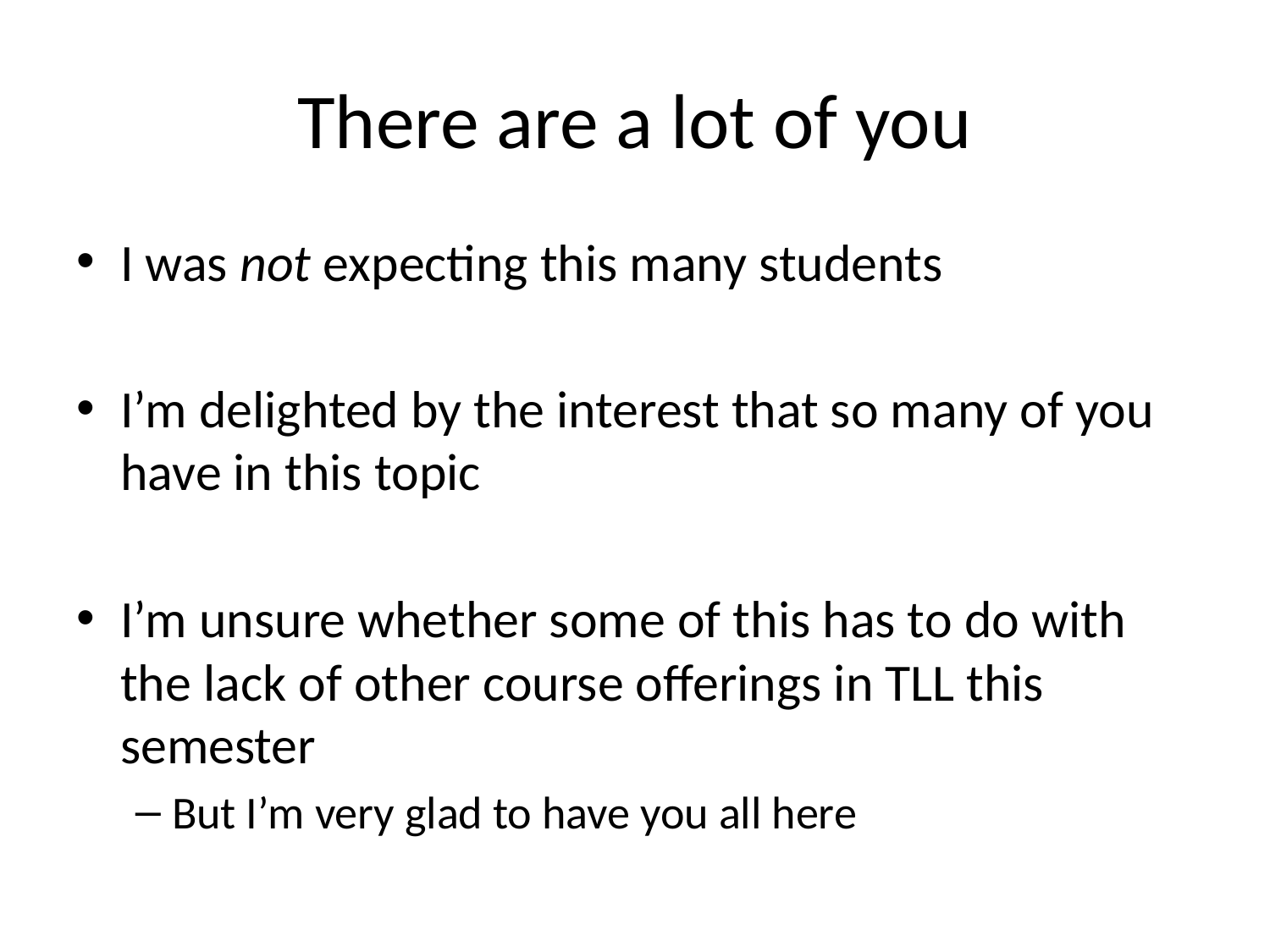

# There are a lot of you
I was not expecting this many students

I’m delighted by the interest that so many of you have in this topic

I’m unsure whether some of this has to do with the lack of other course offerings in TLL this semester
But I’m very glad to have you all here